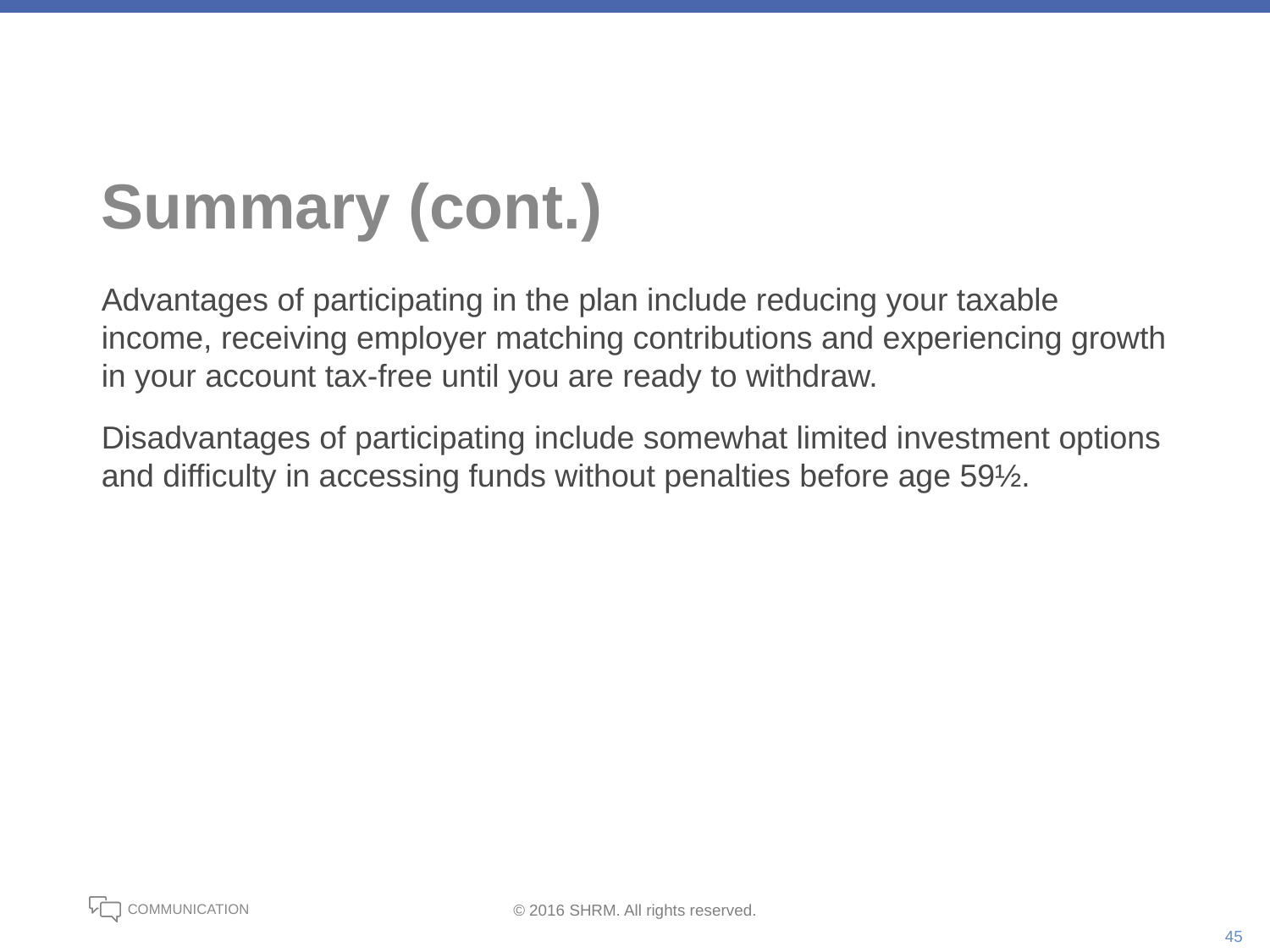

# Summary (cont.)
Advantages of participating in the plan include reducing your taxable income, receiving employer matching contributions and experiencing growth in your account tax-free until you are ready to withdraw.
Disadvantages of participating include somewhat limited investment options and difficulty in accessing funds without penalties before age 59½.

45